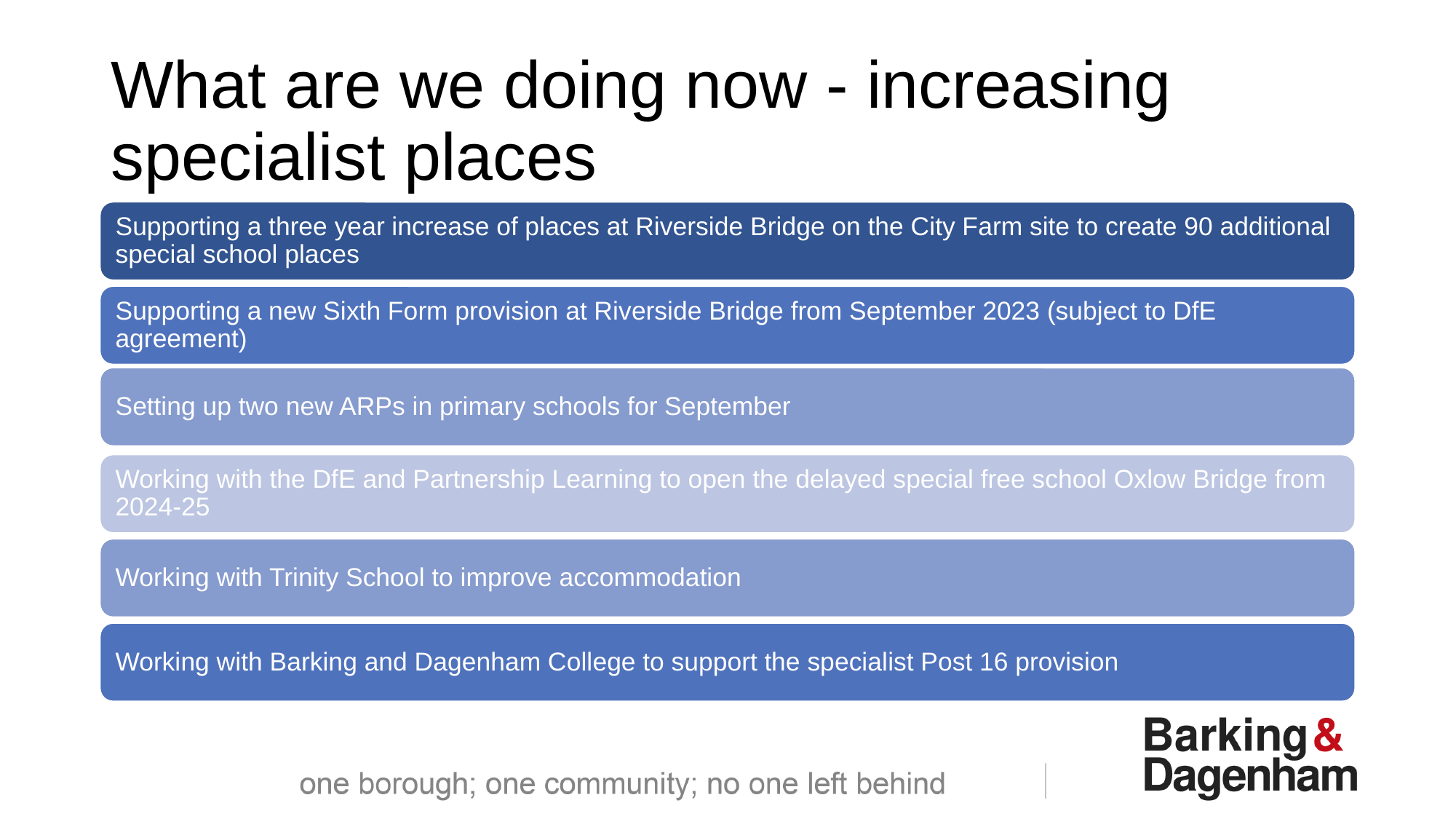

# What are we doing now - increasing specialist places
Supporting a three year increase of places at Riverside Bridge on the City Farm site to create 90 additional special school places
Supporting a new Sixth Form provision at Riverside Bridge from September 2023 (subject to DfE agreement)
Setting up two new ARPs in primary schools for September
Working with the DfE and Partnership Learning to open the delayed special free school Oxlow Bridge from 2024-25
Working with Trinity School to improve accommodation
Working with Barking and Dagenham College to support the specialist Post 16 provision